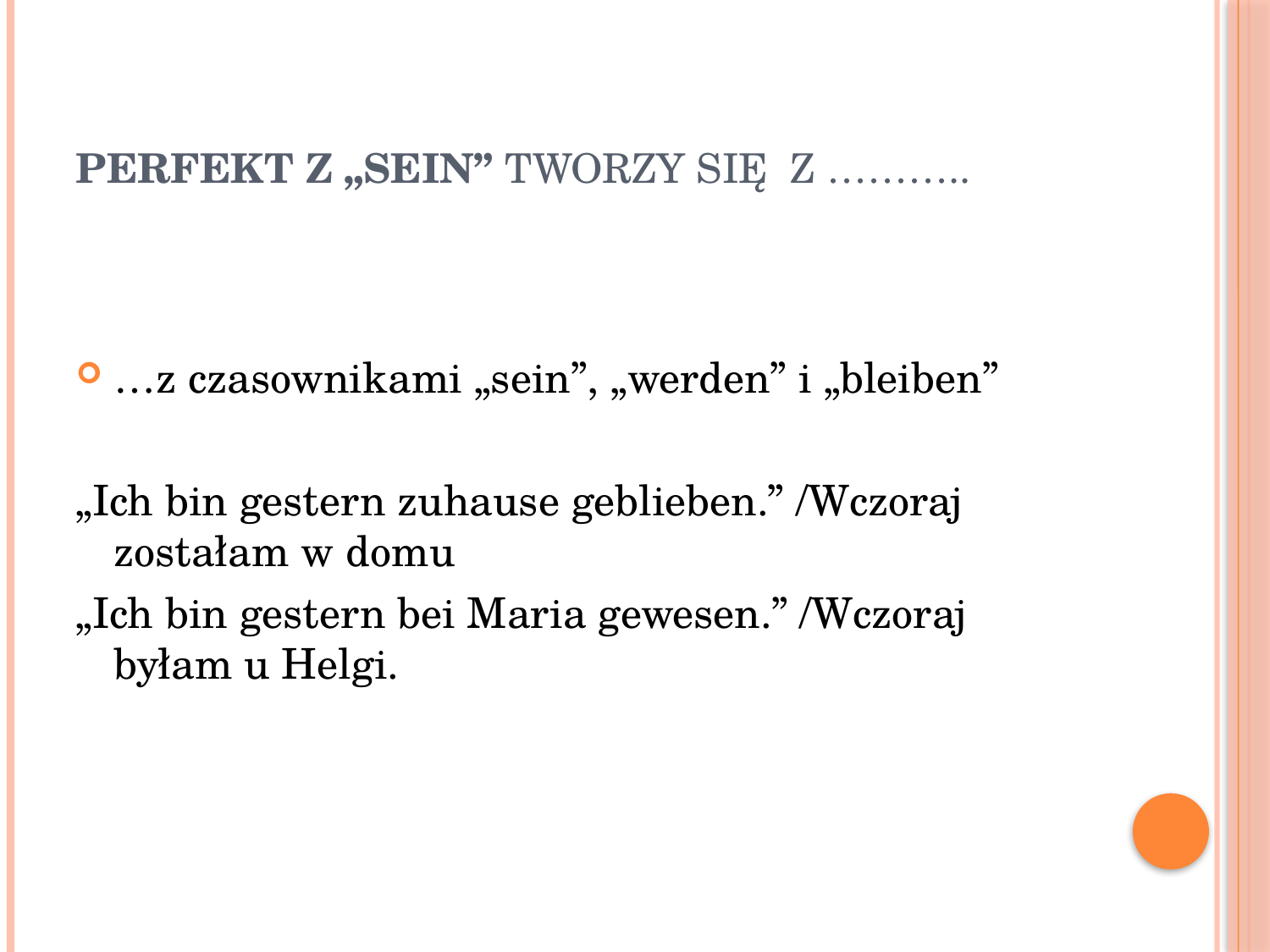

# Perfekt z „sein” tworzy się  z ………..

…z czasownikami „sein”, „werden” i „bleiben”

„Ich bin gestern zuhause geblieben.” /Wczoraj zostałam w domu
„Ich bin gestern bei Maria gewesen.” /Wczoraj byłam u Helgi.